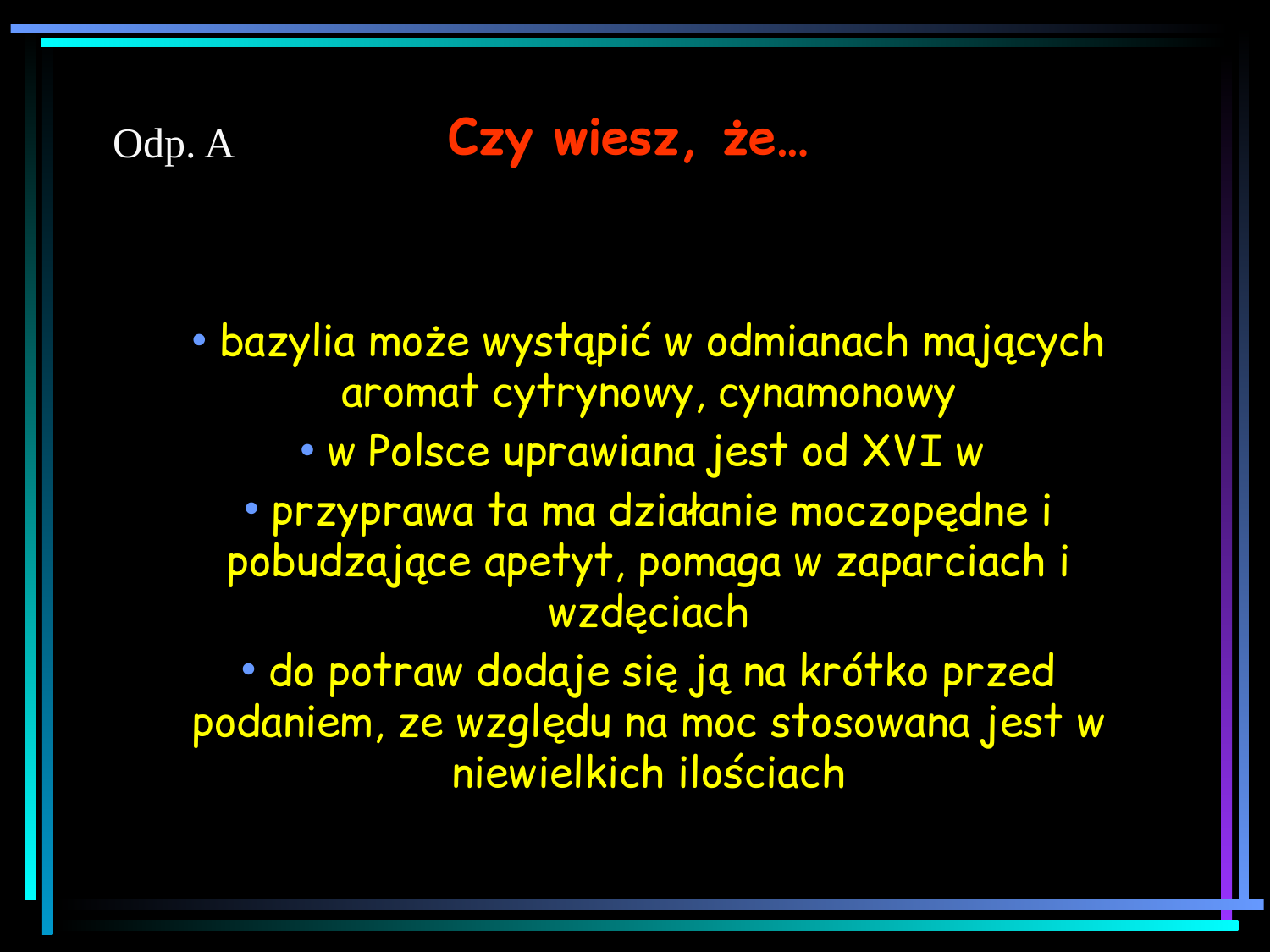

# Czy wiesz, że…
Odp. A
 bazylia może wystąpić w odmianach mających aromat cytrynowy, cynamonowy
 w Polsce uprawiana jest od XVI w
 przyprawa ta ma działanie moczopędne i pobudzające apetyt, pomaga w zaparciach i wzdęciach
 do potraw dodaje się ją na krótko przed podaniem, ze względu na moc stosowana jest w niewielkich ilościach